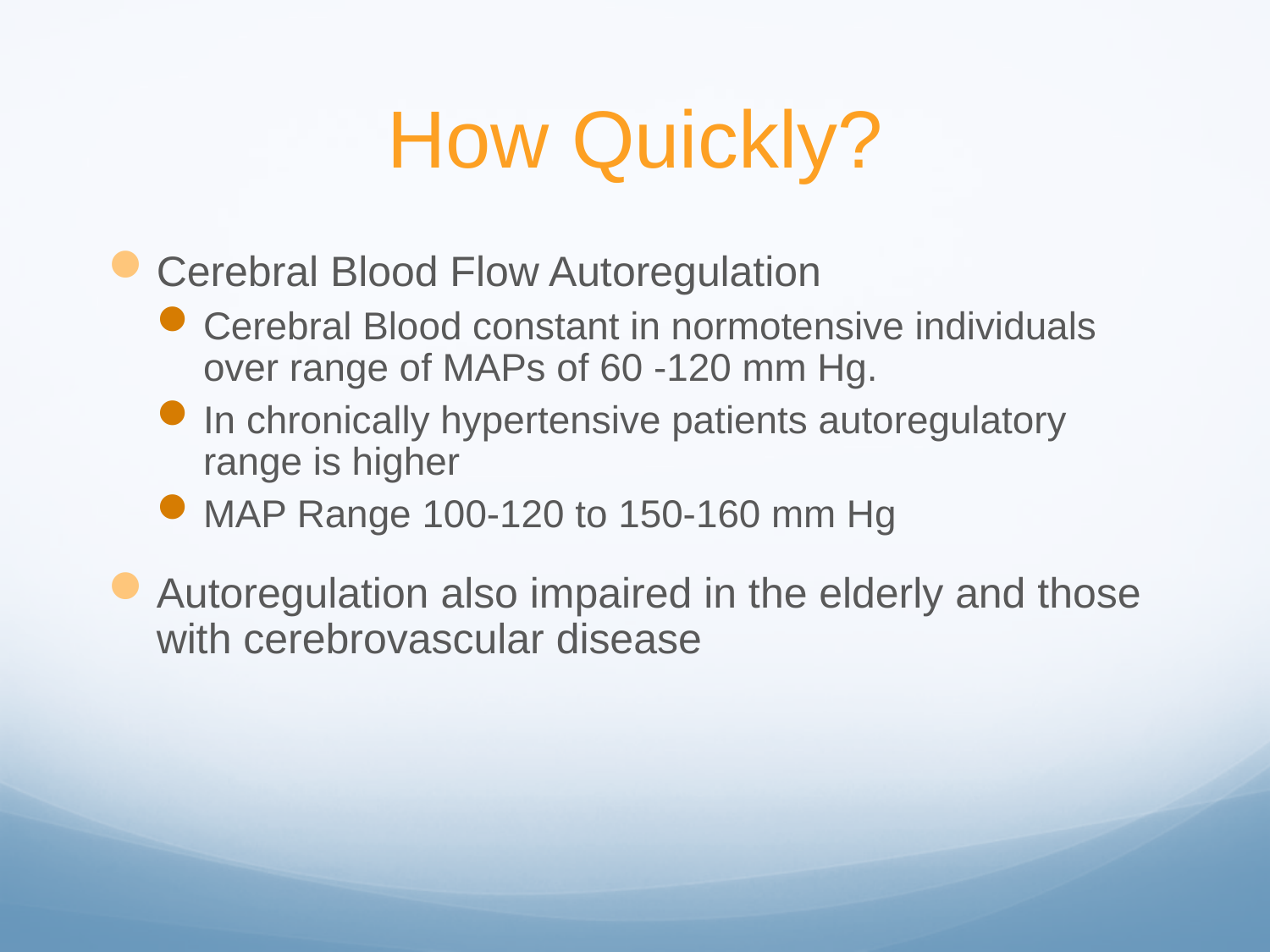

# How Quickly?
Cerebral Blood Flow Autoregulation
Cerebral Blood constant in normotensive individuals over range of MAPs of 60 -120 mm Hg.
In chronically hypertensive patients autoregulatory range is higher
MAP Range 100-120 to 150-160 mm Hg
Autoregulation also impaired in the elderly and those with cerebrovascular disease